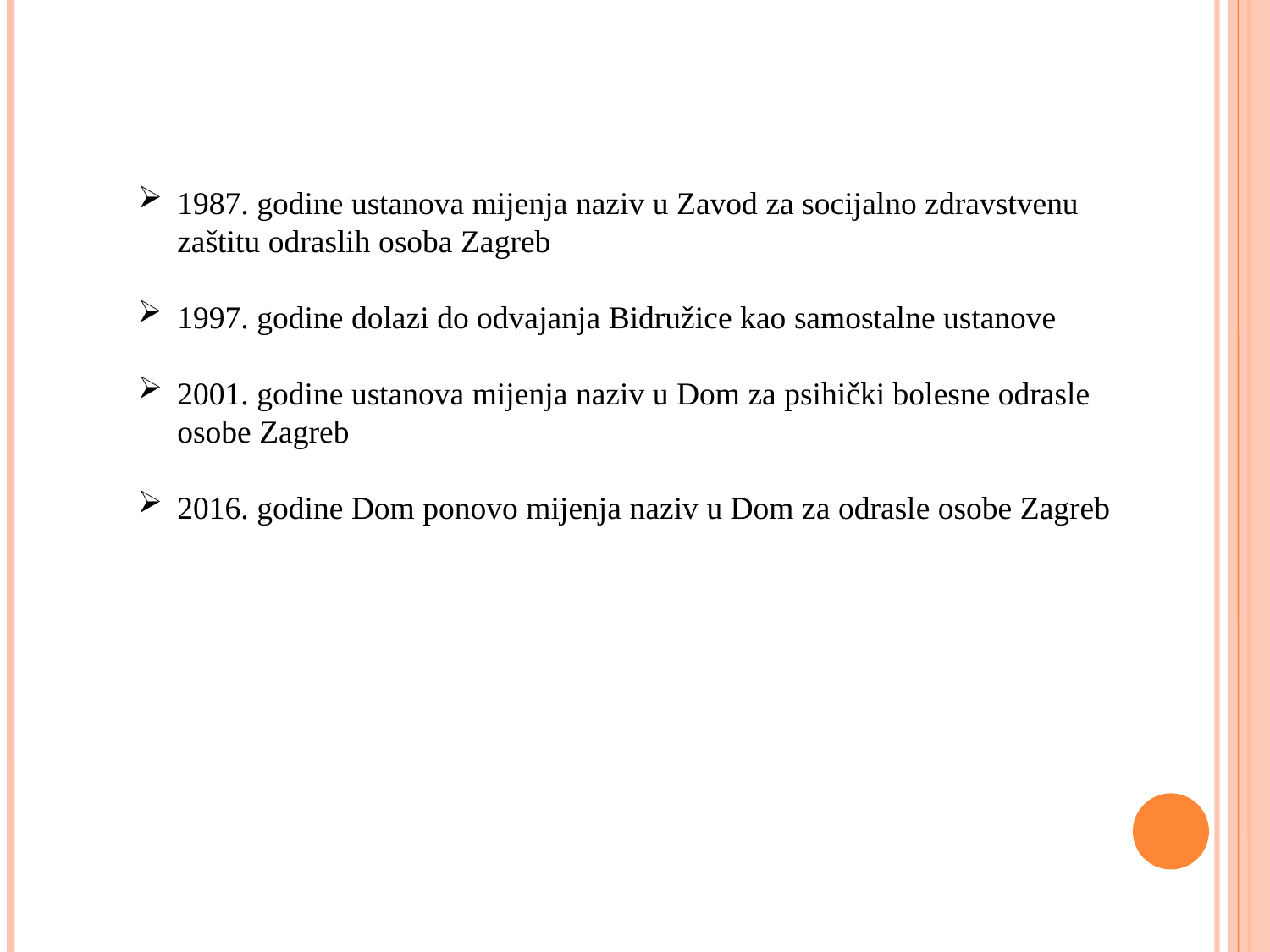

1987. godine ustanova mijenja naziv u Zavod za socijalno zdravstvenu zaštitu odraslih osoba Zagreb

1997. godine dolazi do odvajanja Bidružice kao samostalne ustanove

2001. godine ustanova mijenja naziv u Dom za psihički bolesne odrasle osobe Zagreb

2016. godine Dom ponovo mijenja naziv u Dom za odrasle osobe Zagreb